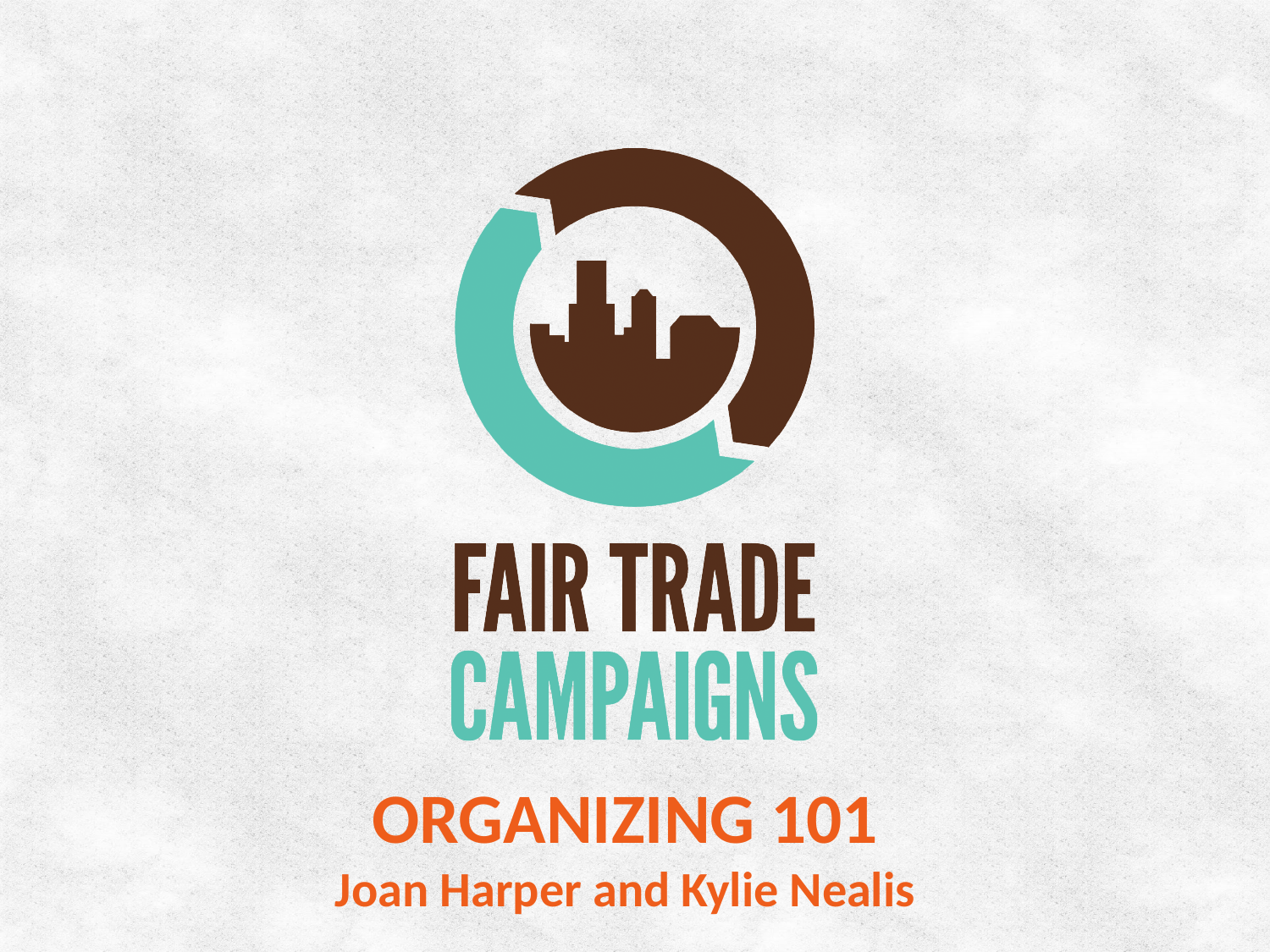

ORGANIZING 101
Joan Harper and Kylie Nealis